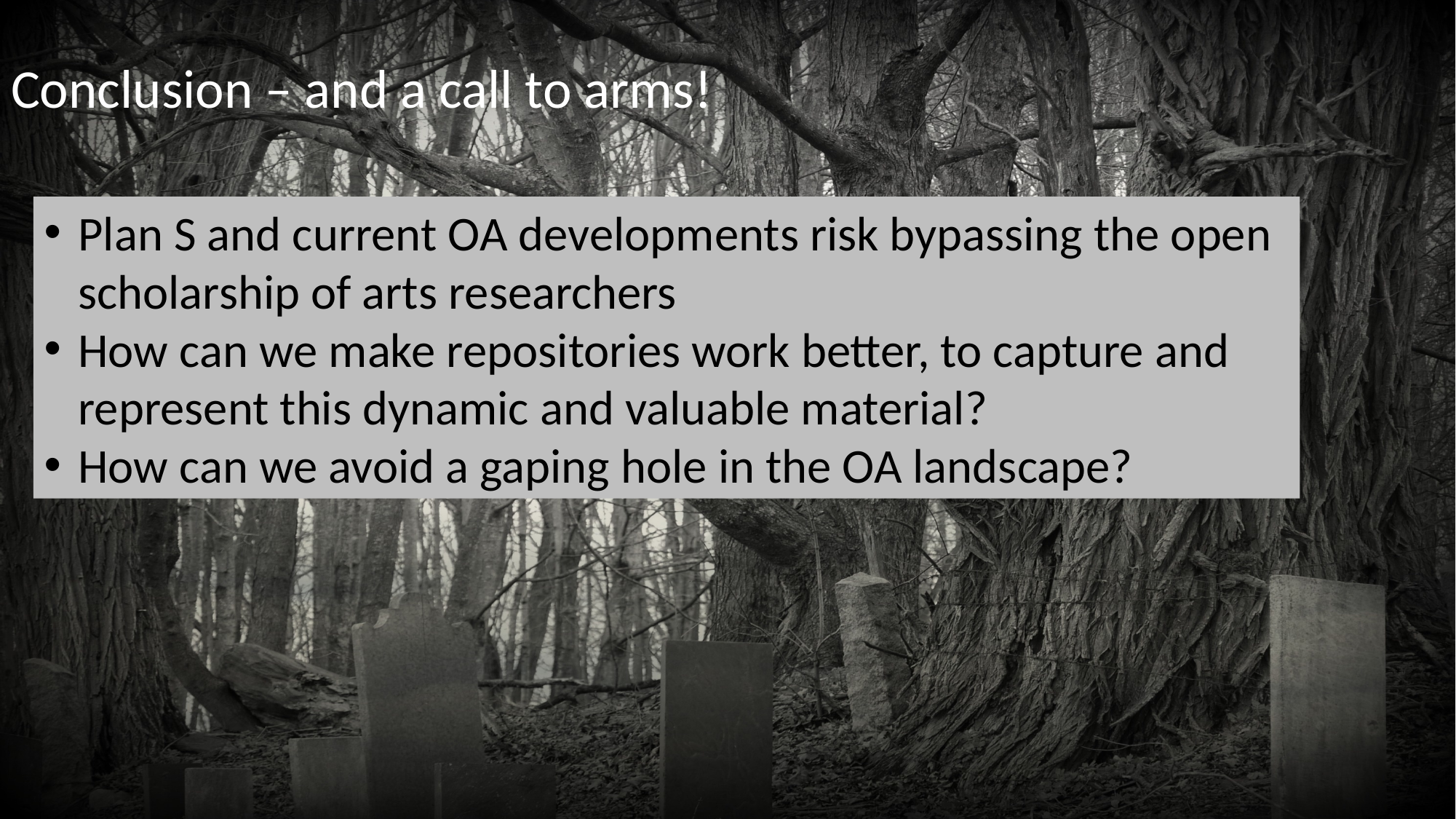

# Conclusion – and a call to arms!
Plan S and current OA developments risk bypassing the open scholarship of arts researchers
How can we make repositories work better, to capture and represent this dynamic and valuable material?
How can we avoid a gaping hole in the OA landscape?